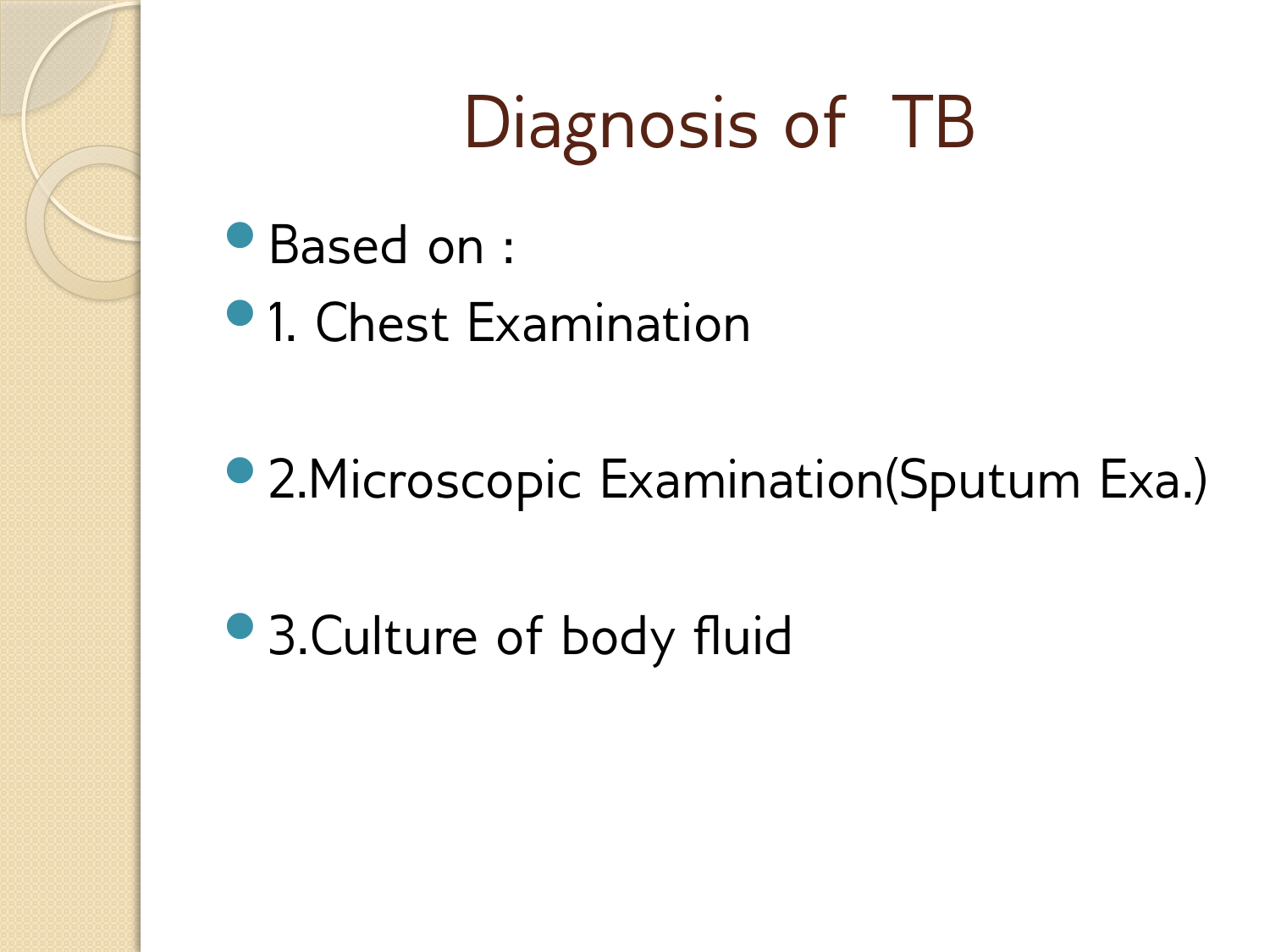

# Diagnosis of  TB
Based on :
1. Chest Examination

2.Microscopic Examination(Sputum Exa.)

3.Culture of body fluid